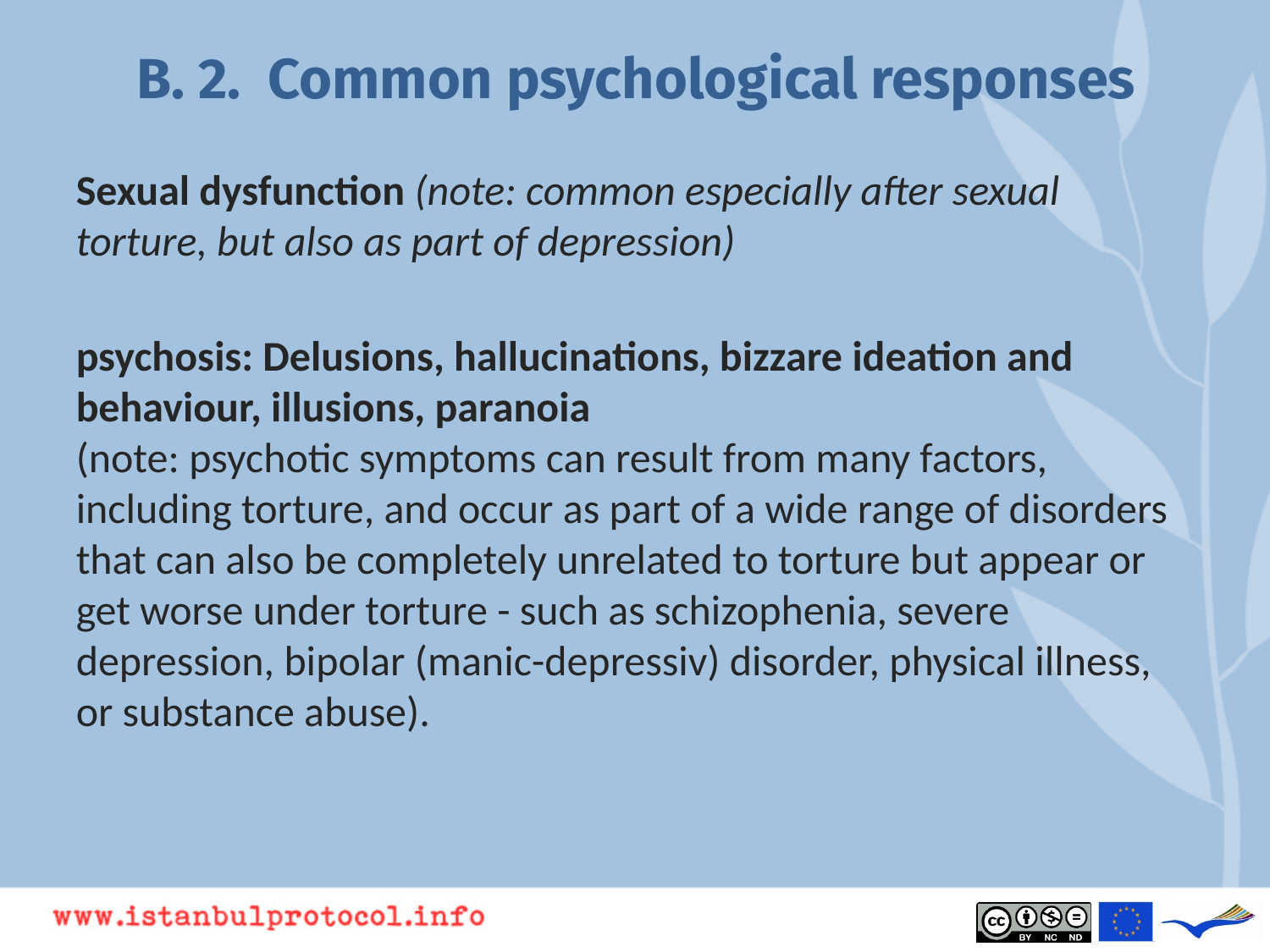

# B. 2.  Common psychological responses
Sexual dysfunction (note: common especially after sexual torture, but also as part of depression)
psychosis: Delusions, hallucinations, bizzare ideation and behaviour, illusions, paranoia
(note: psychotic symptoms can result from many factors, including torture, and occur as part of a wide range of disorders that can also be completely unrelated to torture but appear or get worse under torture - such as schizophenia, severe depression, bipolar (manic-depressiv) disorder, physical illness, or substance abuse).